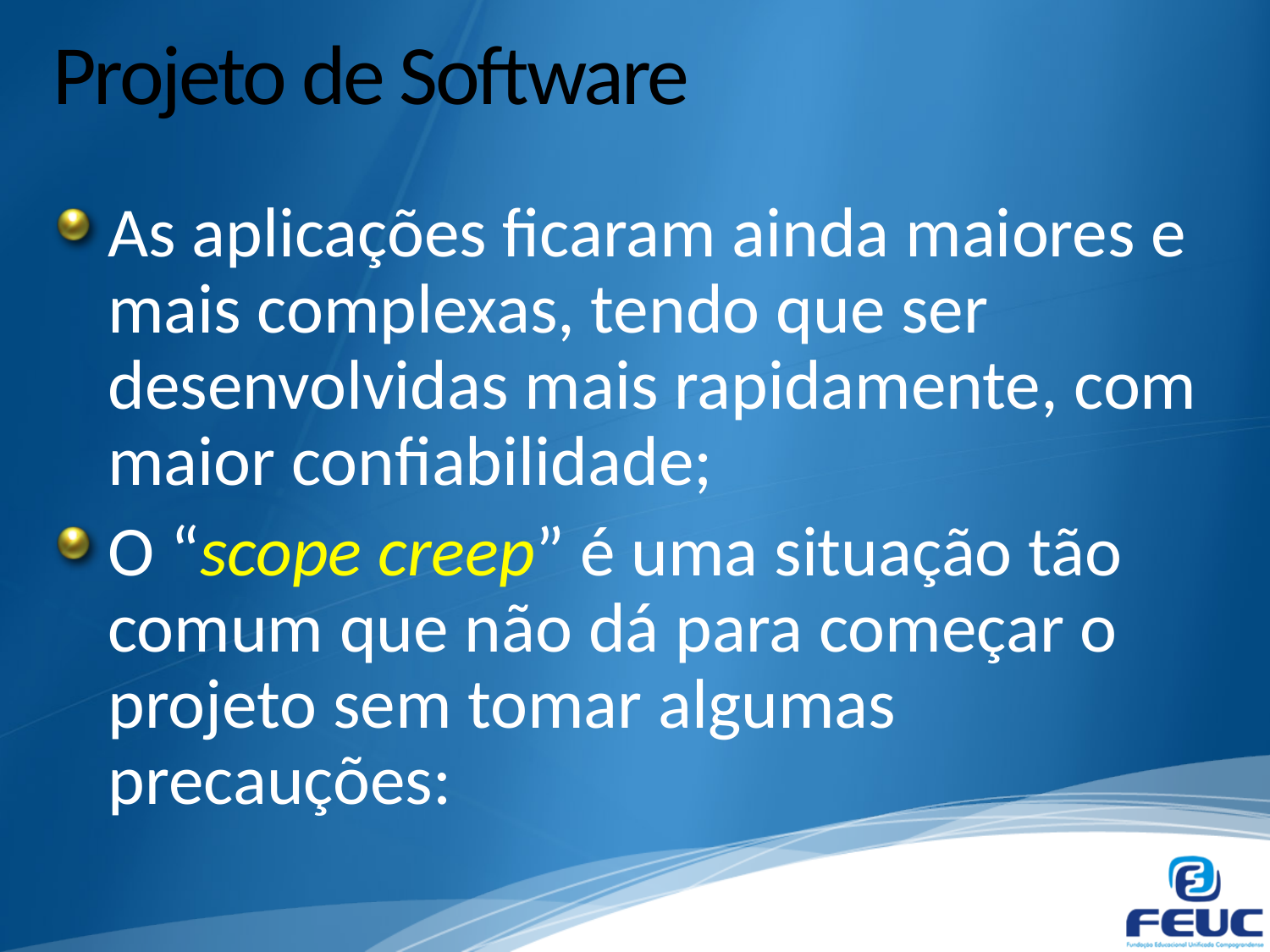

# Projeto de Software
As aplicações ficaram ainda maiores e mais complexas, tendo que ser desenvolvidas mais rapidamente, com maior confiabilidade;
O “scope creep” é uma situação tão comum que não dá para começar o projeto sem tomar algumas precauções: